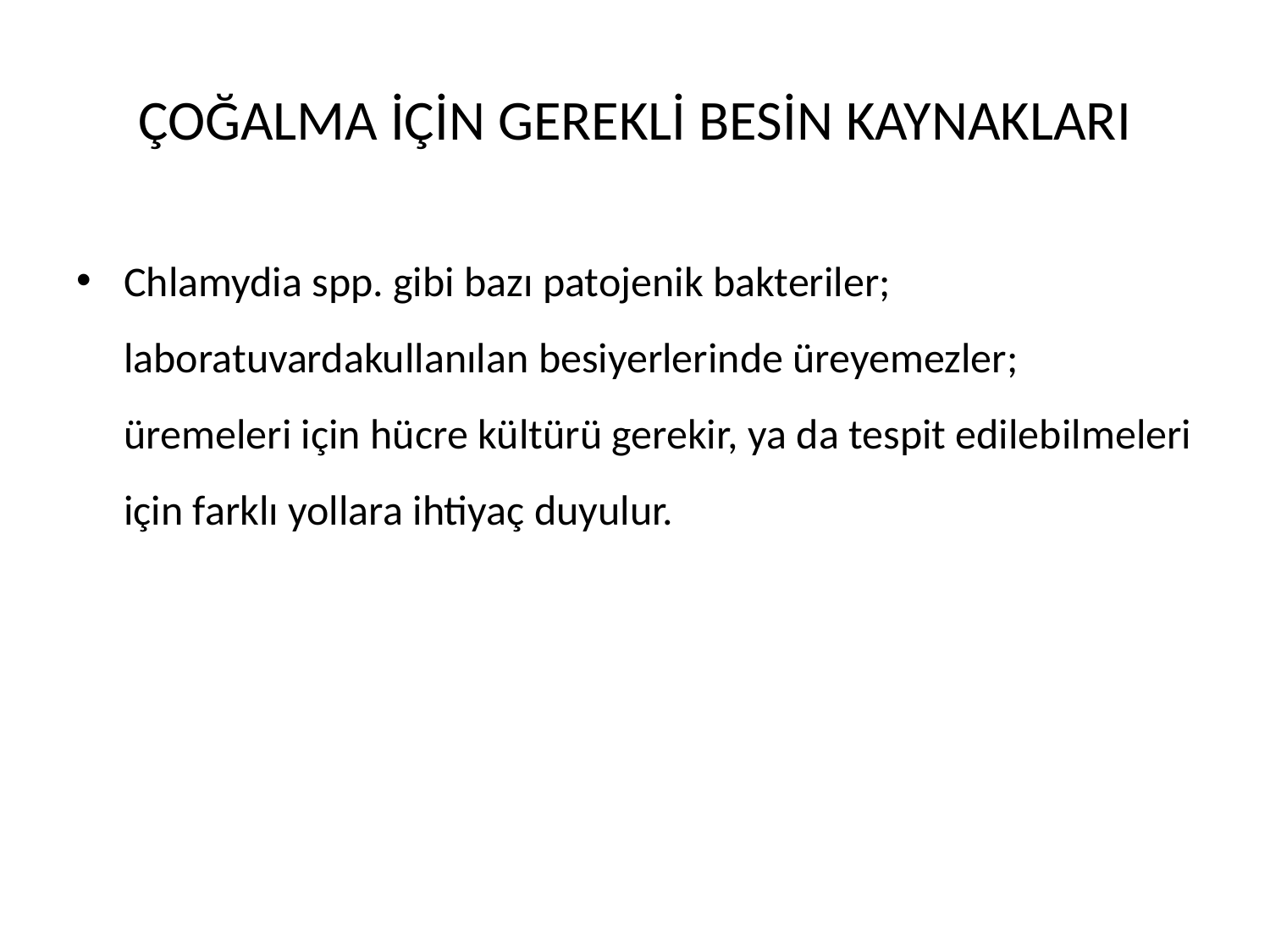

# ÇOĞALMA İÇİN GEREKLİ BESİN KAYNAKLARI
Chlamydia spp. gibi bazı patojenik bakteriler; laboratuvardakullanılan besiyerlerinde üreyemezler; üremeleri için hücre kültürü gerekir, ya da tespit edilebilmeleri için farklı yollara ihtiyaç duyulur.